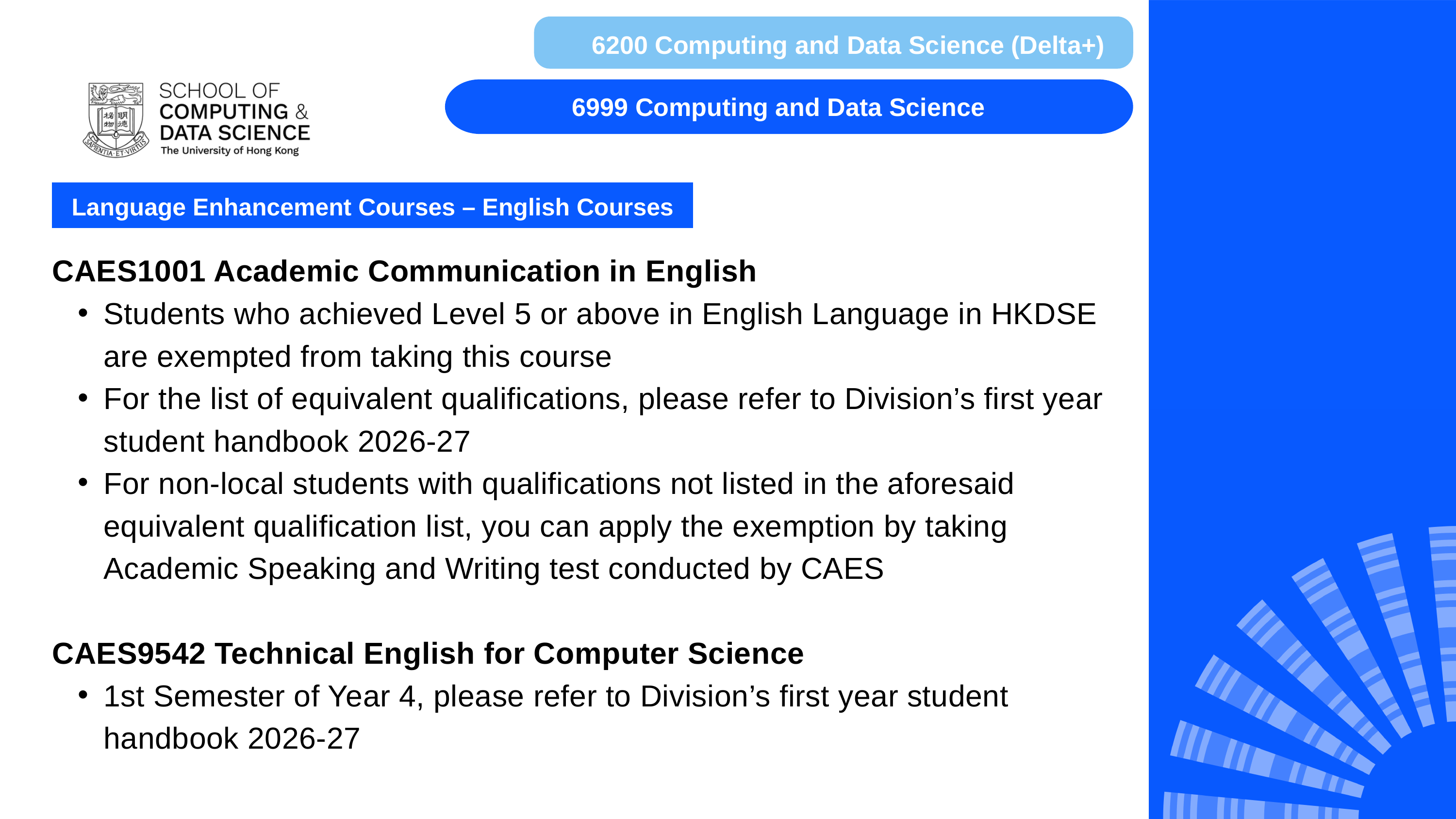

6200 Computing and Data Science (Delta+) ​

6999 Computing and Data Science   ​

Language Enhancement Courses – English Courses
CAES1001 Academic Communication in English
Students who achieved Level 5 or above in English Language in HKDSE are exempted from taking this course
For the list of equivalent qualifications, please refer to Division’s first year student handbook 2026-27
For non-local students with qualifications not listed in the aforesaid equivalent qualification list, you can apply the exemption by taking Academic Speaking and Writing test conducted by CAES

CAES9542 Technical English for Computer Science
1st Semester of Year 4, please refer to Division’s first year student handbook 2026-27